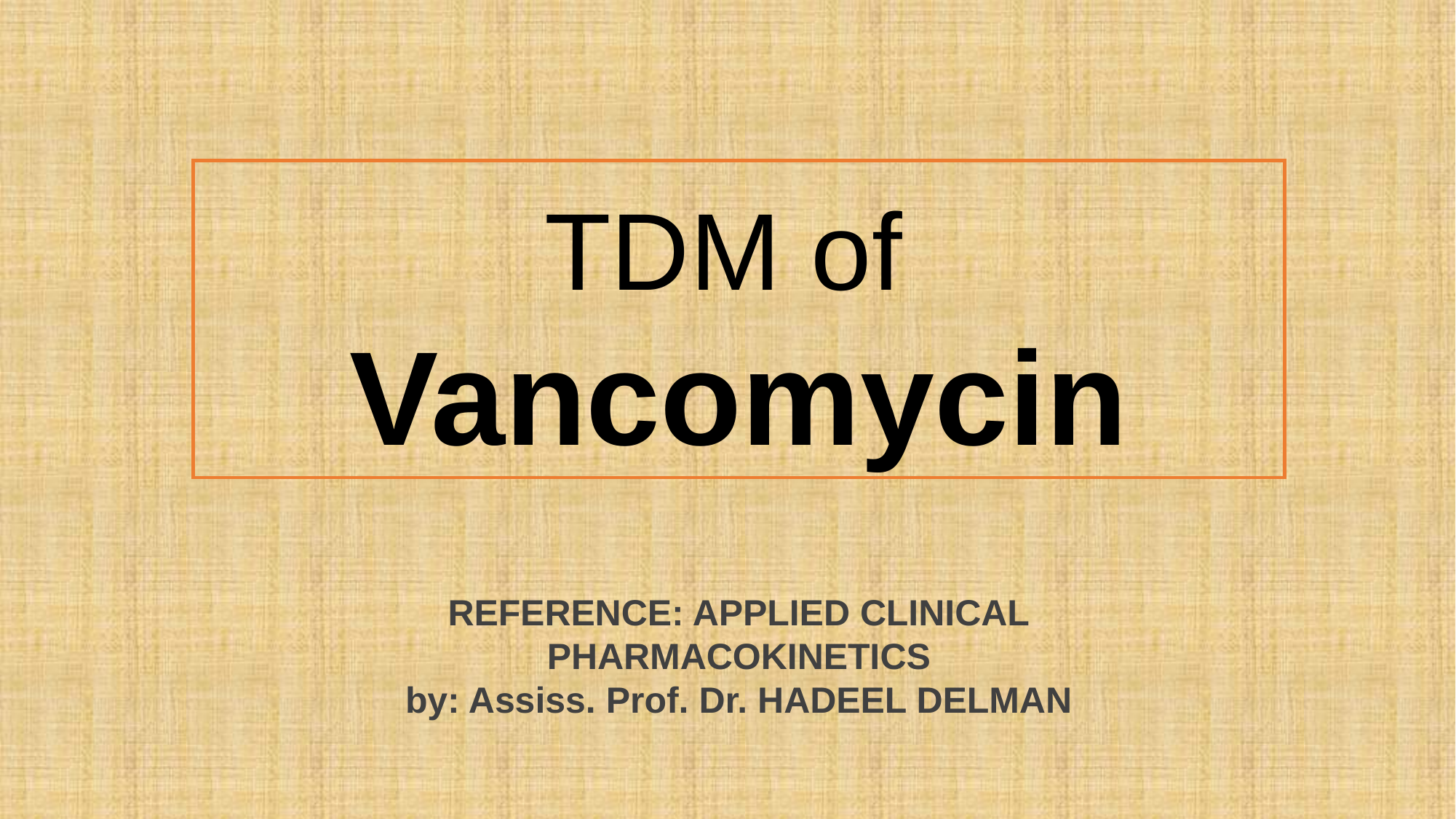

# TDM of Vancomycin
REFERENCE: APPLIED CLINICAL
PHARMACOKINETICS
by: Assiss. Prof. Dr. HADEEL DELMAN